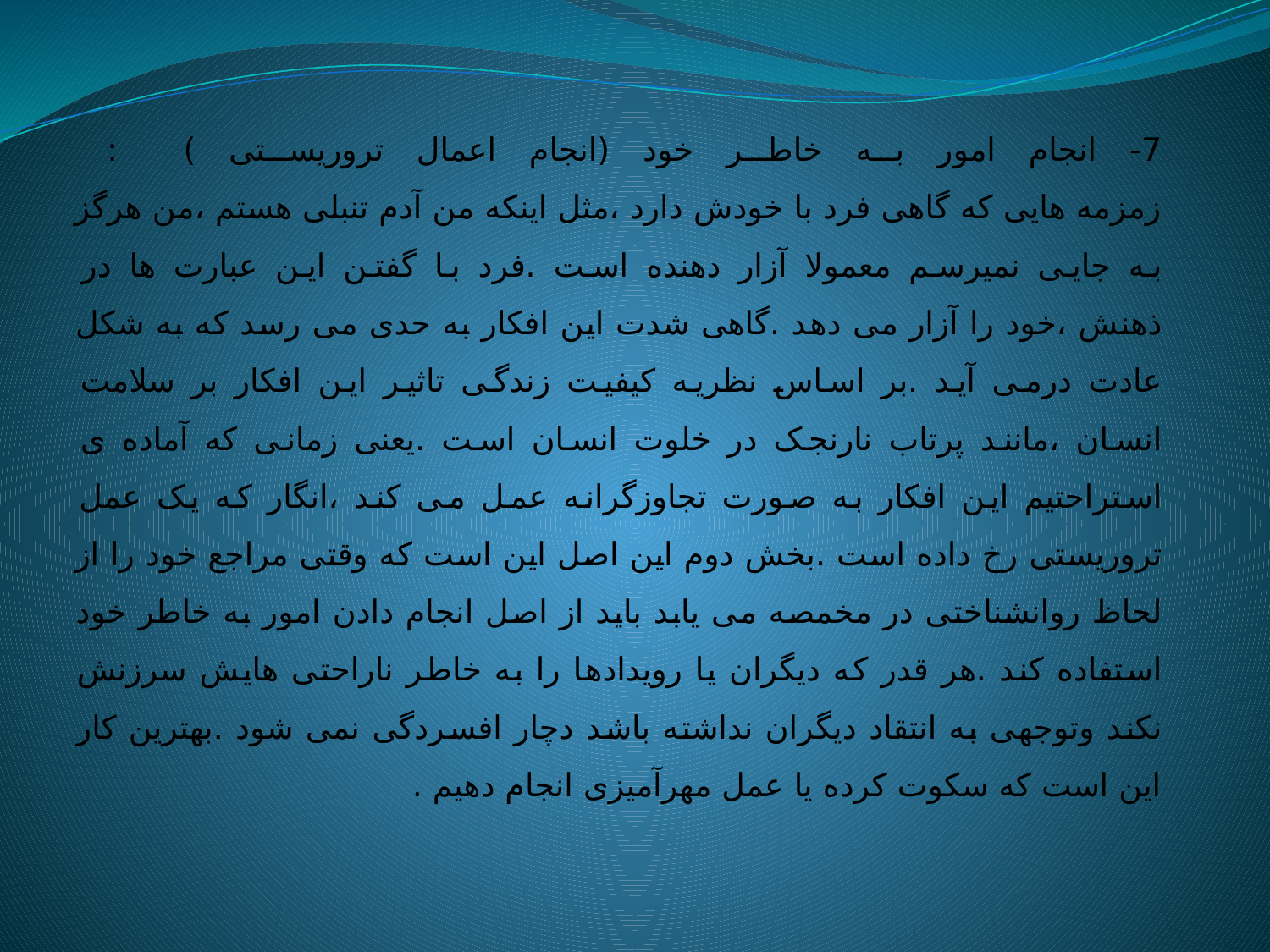

# 7- انجام امور به خاطر خود (انجام اعمال تروریستی )  : زمزمه هایی که گاهی فرد با خودش دارد ،مثل اینکه من آدم تنبلی هستم ،من هرگز به جایی نمیرسم معمولا آزار دهنده است .فرد با گفتن این عبارت ها در ذهنش ،خود را آزار می دهد .گاهی شدت این افکار به حدی می رسد که به شکل عادت درمی آید .بر اساس نظریه کیفیت زندگی تاثیر این افکار بر سلامت انسان ،مانند پرتاب نارنجک در خلوت انسان است .یعنی زمانی که آماده ی استراحتیم این افکار به صورت تجاوزگرانه عمل می کند ،انگار که یک عمل تروریستی رخ داده است .بخش دوم این اصل این است که وقتی مراجع خود را از لحاظ روانشناختی در مخمصه می یابد باید از اصل انجام دادن امور به خاطر خود استفاده کند .هر قدر که دیگران یا رویدادها را به خاطر ناراحتی هایش سرزنش نکند وتوجهی به انتقاد دیگران نداشته باشد دچار افسردگی نمی شود .بهترین کار این است که سکوت کرده یا عمل مهرآمیزی انجام دهیم .